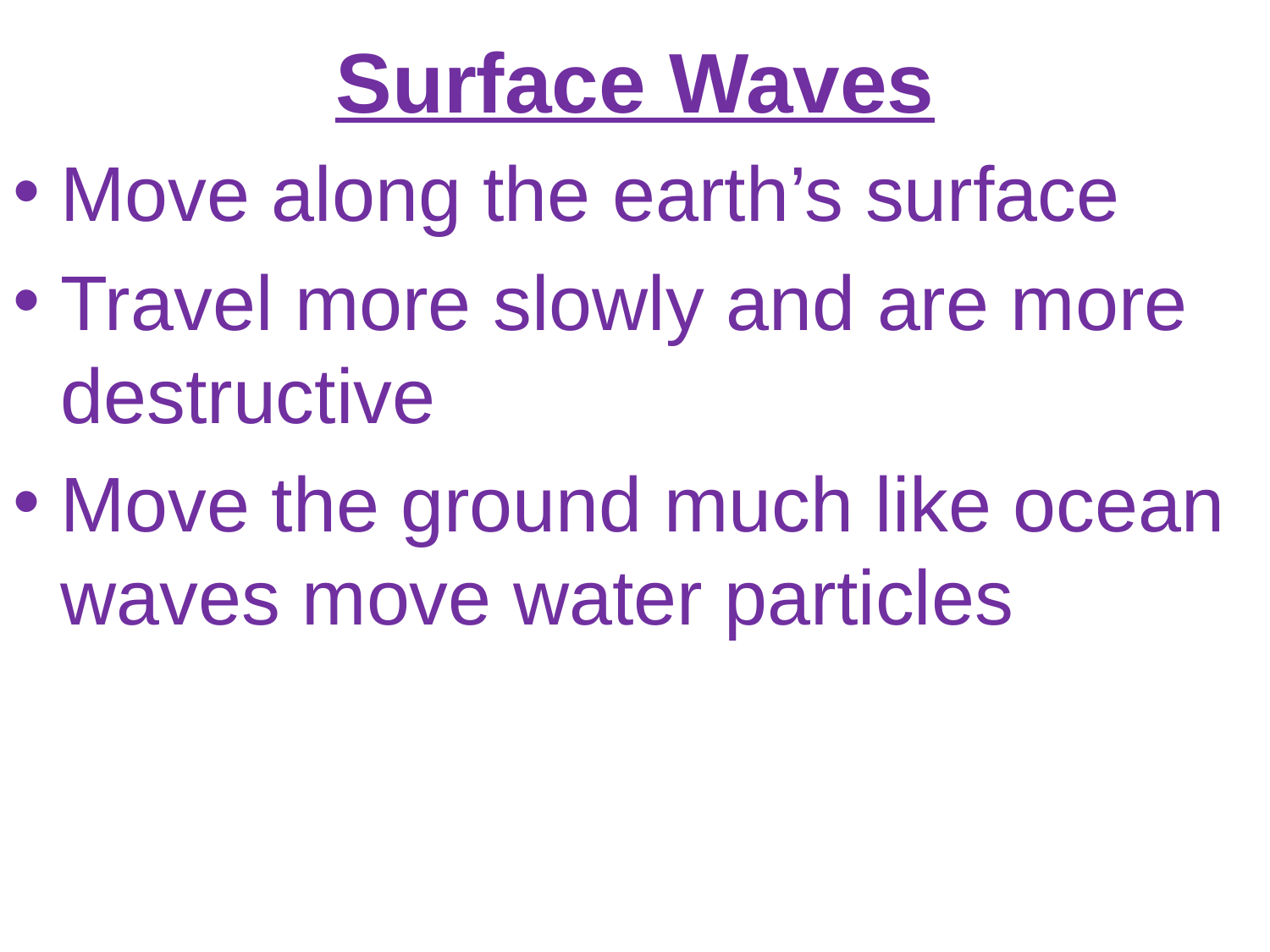

# Surface Waves
Move along the earth’s surface
Travel more slowly and are more destructive
Move the ground much like ocean waves move water particles